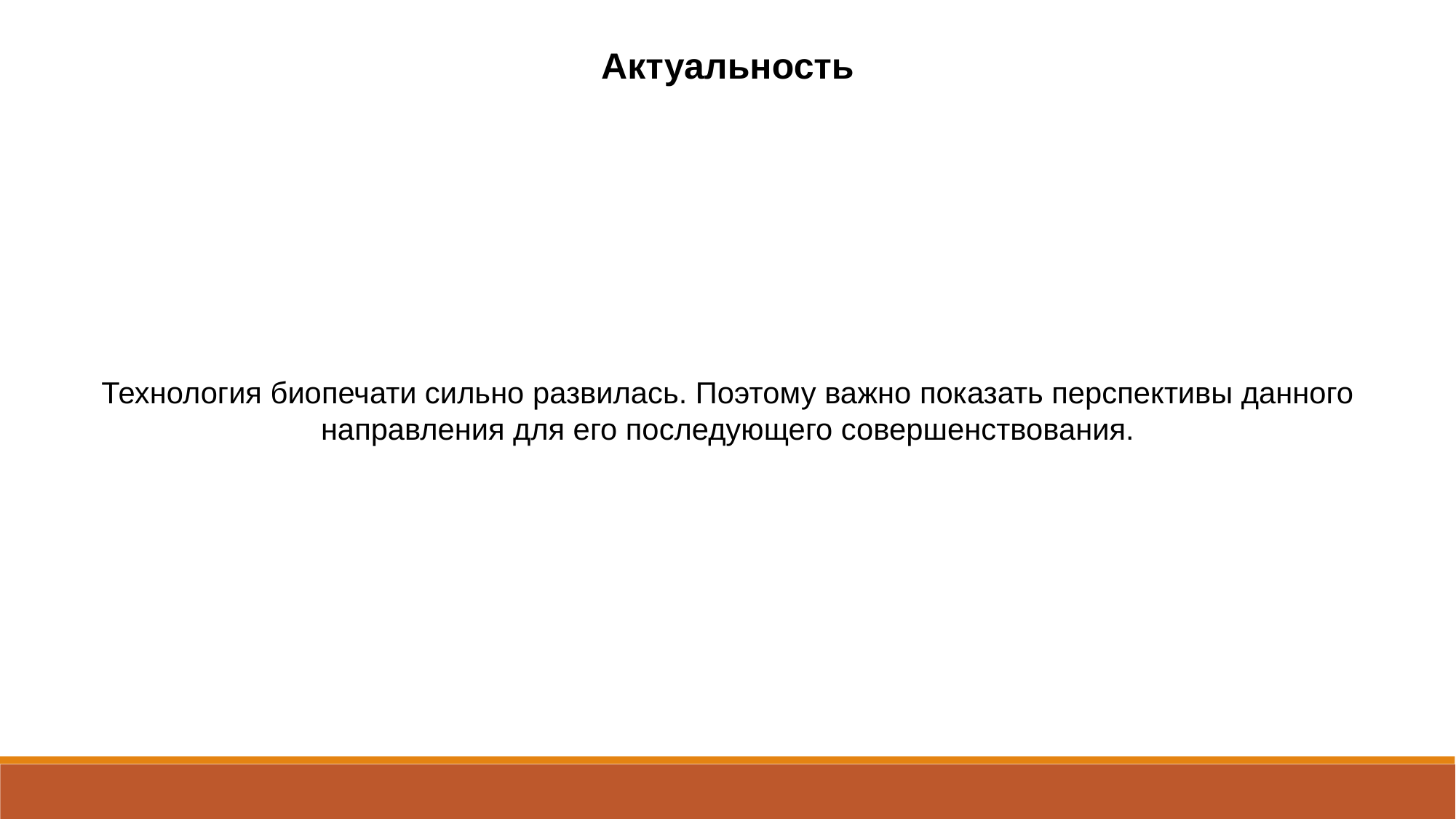

Актуальность
Технология биопечати сильно развилась. Поэтому важно показать перспективы данного направления для его последующего совершенствования.